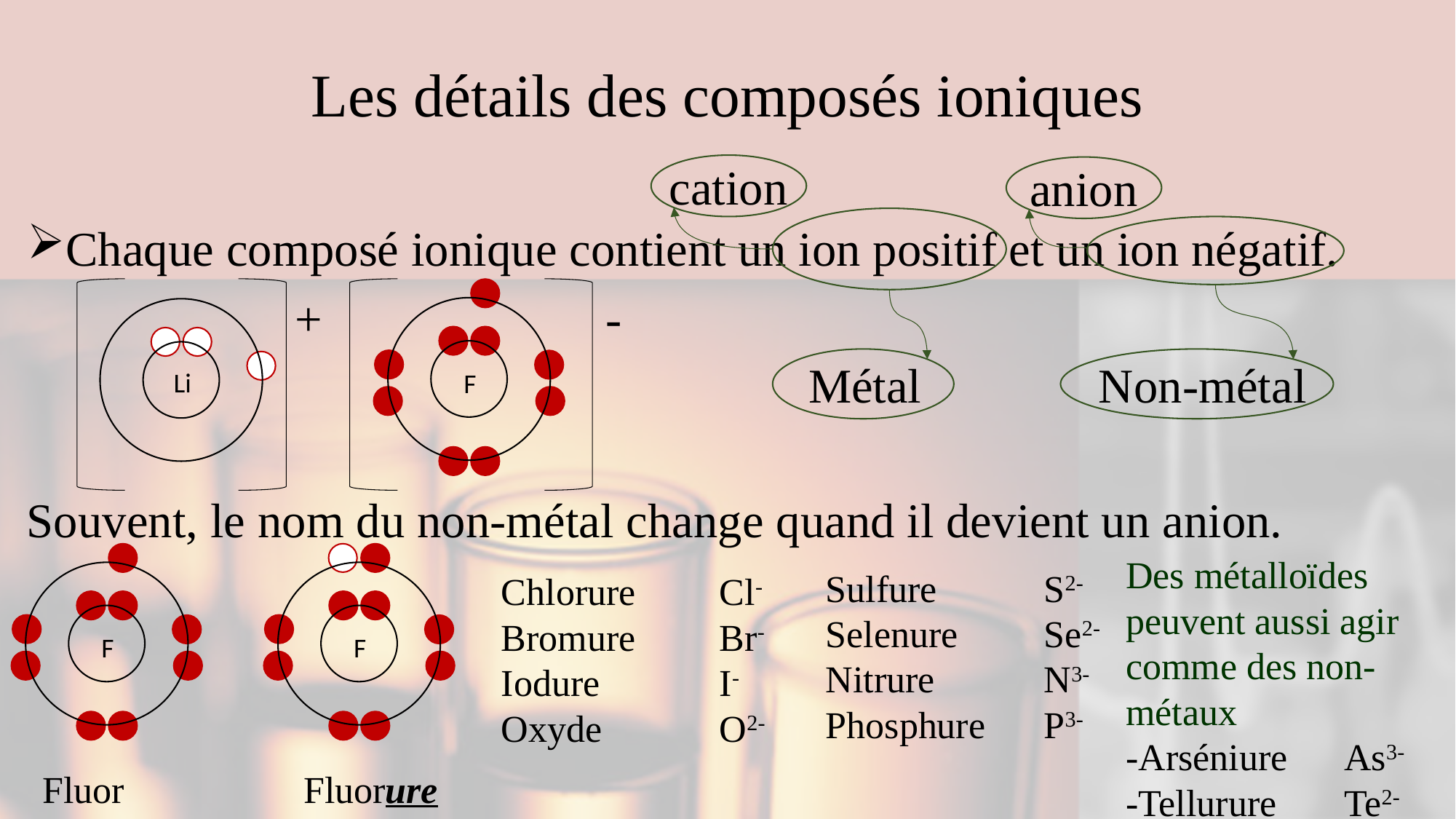

# Les détails des composés ioniques
cation
anion

Chaque composé ionique contient un ion positif et un ion négatif.

-
+

Métal

Non-métal

Li
F

Souvent, le nom du non-métal change quand il devient un anion.

Des métalloïdes peuvent aussi agir comme des non-métaux
-Arséniure	As3-
-Tellurure	Te2-
Sulfure	S2-
Selenure	Se2-
Nitrure	N3-
Phosphure	P3-

Chlorure	Cl-
Bromure	Br-
Iodure		I-
Oxyde		O2-

F
F

Fluor
Fluorure